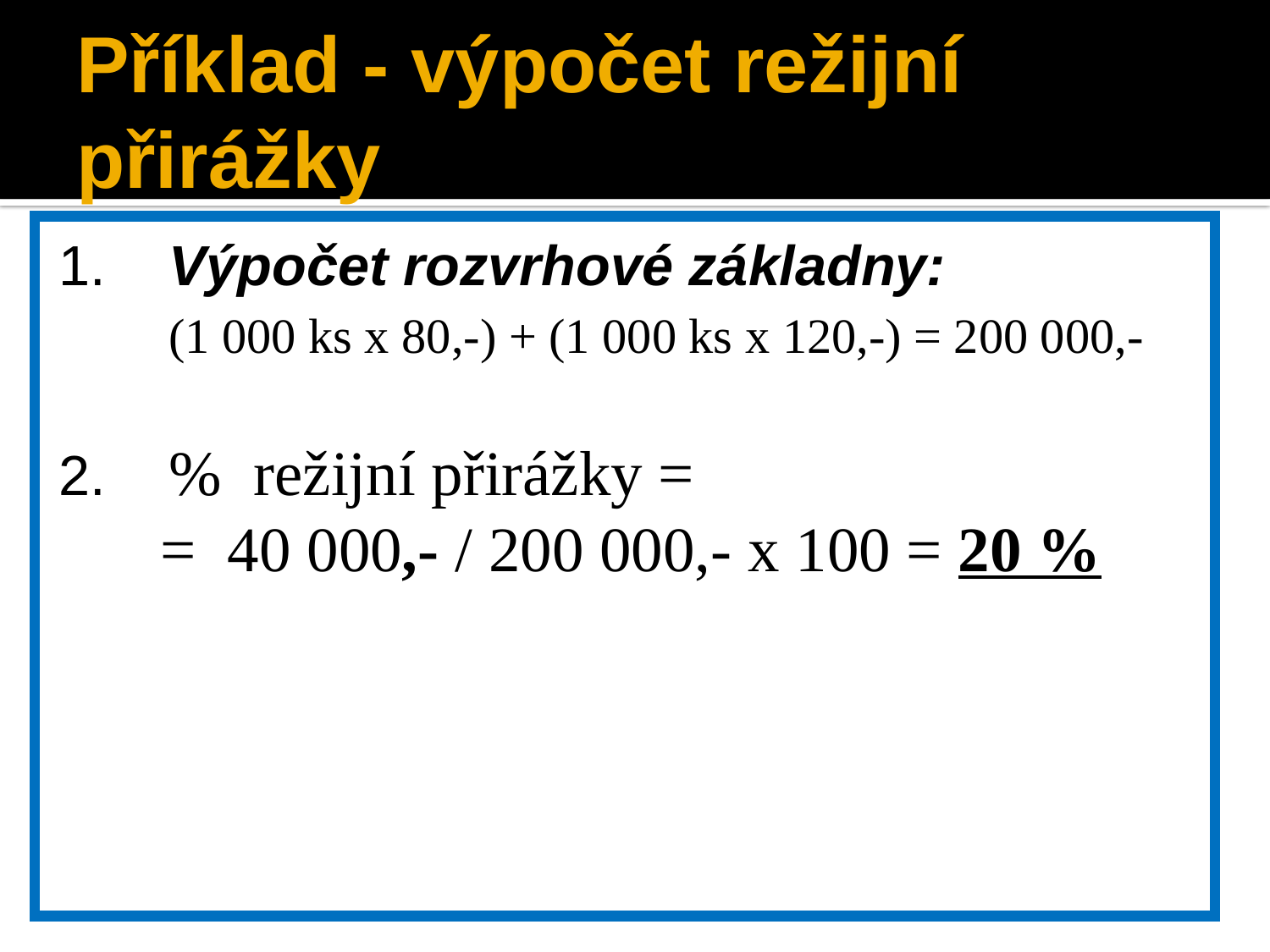

# Příklad - výpočet režijní přirážky
1.    Výpočet rozvrhové základny:
       (1 000 ks x 80,-) + (1 000 ks x 120,-) = 200 000,-

2.    %  režijní přirážky =
=  40 000,- / 200 000,- x 100 = 20 %